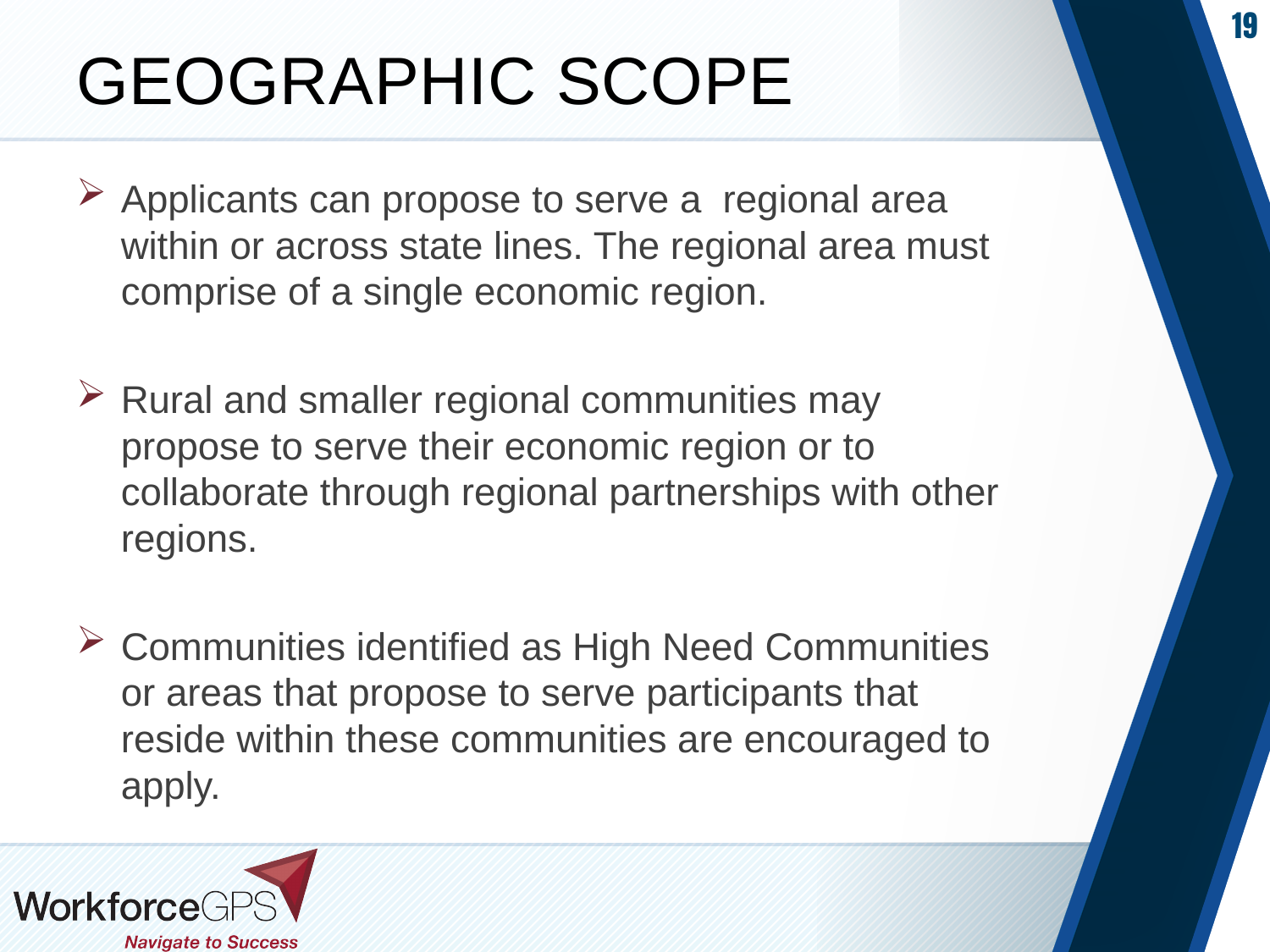

# Geographic scope
Applicants can propose to serve a  regional area within or across state lines. The regional area must comprise of a single economic region.

Rural and smaller regional communities may propose to serve their economic region or to collaborate through regional partnerships with other regions.

Communities identified as High Need Communities or areas that propose to serve participants that reside within these communities are encouraged to apply.